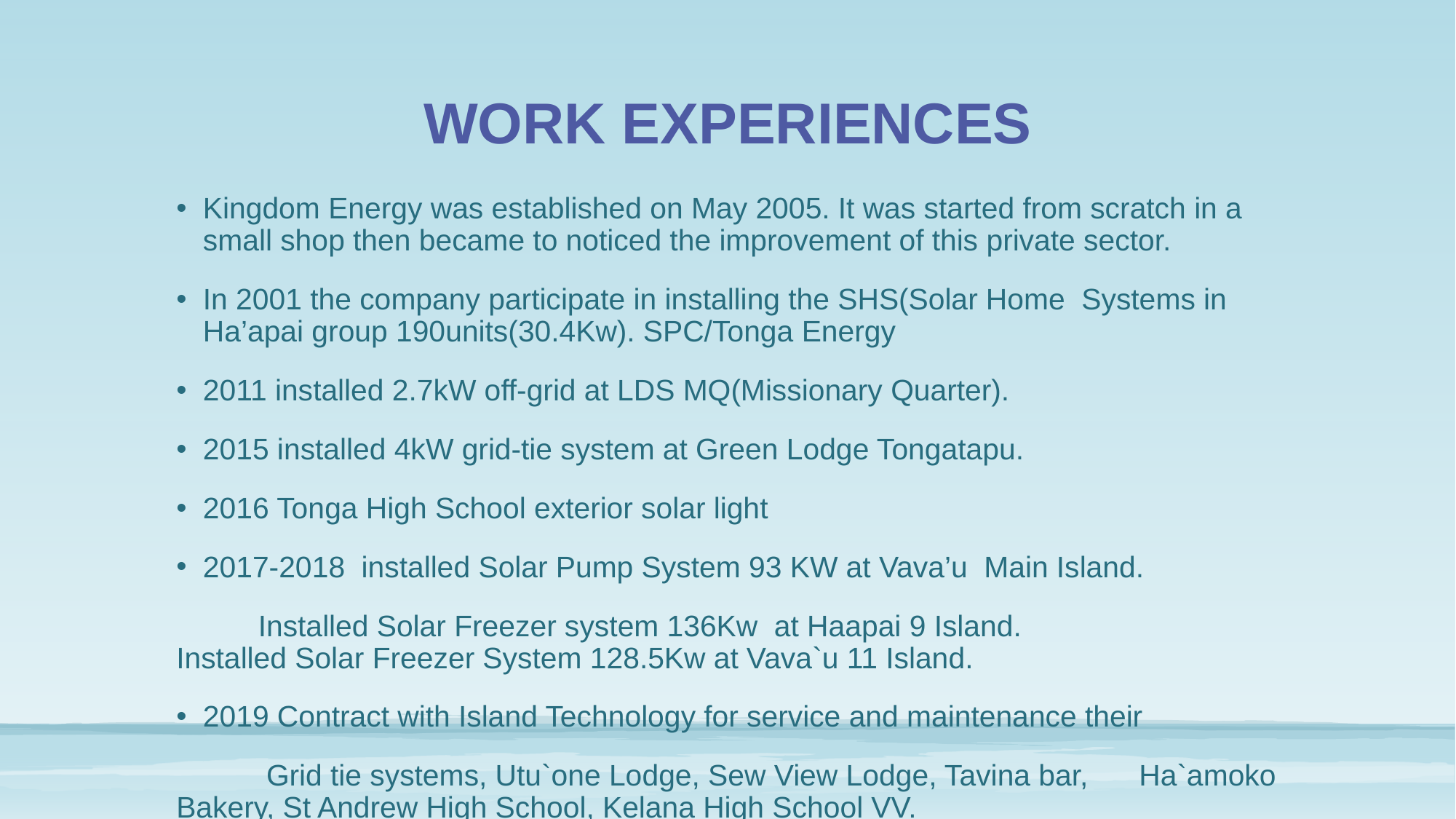

# Work Experiences
Kingdom Energy was established on May 2005. It was started from scratch in a small shop then became to noticed the improvement of this private sector.
In 2001 the company participate in installing the SHS(Solar Home  Systems in Ha’apai group 190units(30.4Kw). SPC/Tonga Energy
2011 installed 2.7kW off-grid at LDS MQ(Missionary Quarter).
2015 installed 4kW grid-tie system at Green Lodge Tongatapu.
2016 Tonga High School exterior solar light
2017-2018  installed Solar Pump System 93 KW at Vava’u  Main Island.
          Installed Solar Freezer system 136Kw  at Haapai 9 Island.                        	Installed Solar Freezer System 128.5Kw at Vava`u 11 Island.
2019 Contract with Island Technology for service and maintenance their
           Grid tie systems, Utu`one Lodge, Sew View Lodge, Tavina bar, 	Ha`amoko Bakery, St Andrew High School, Kelana High School VV.